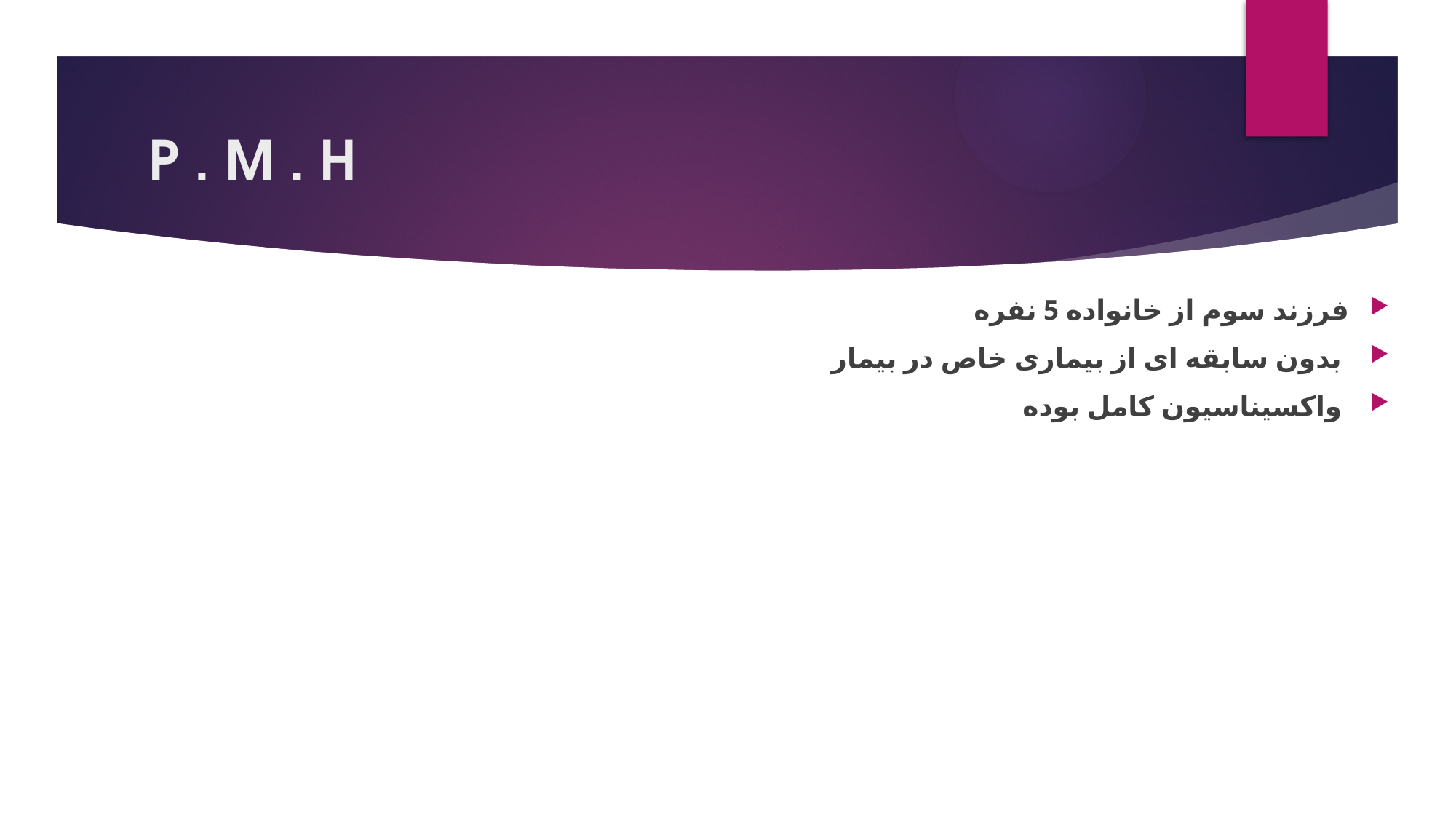

# P . M . H
فرزند سوم از خانواده 5 نفره
 بدون سابقه ای از بیماری خاص در بیمار
 واکسیناسیون کامل بوده